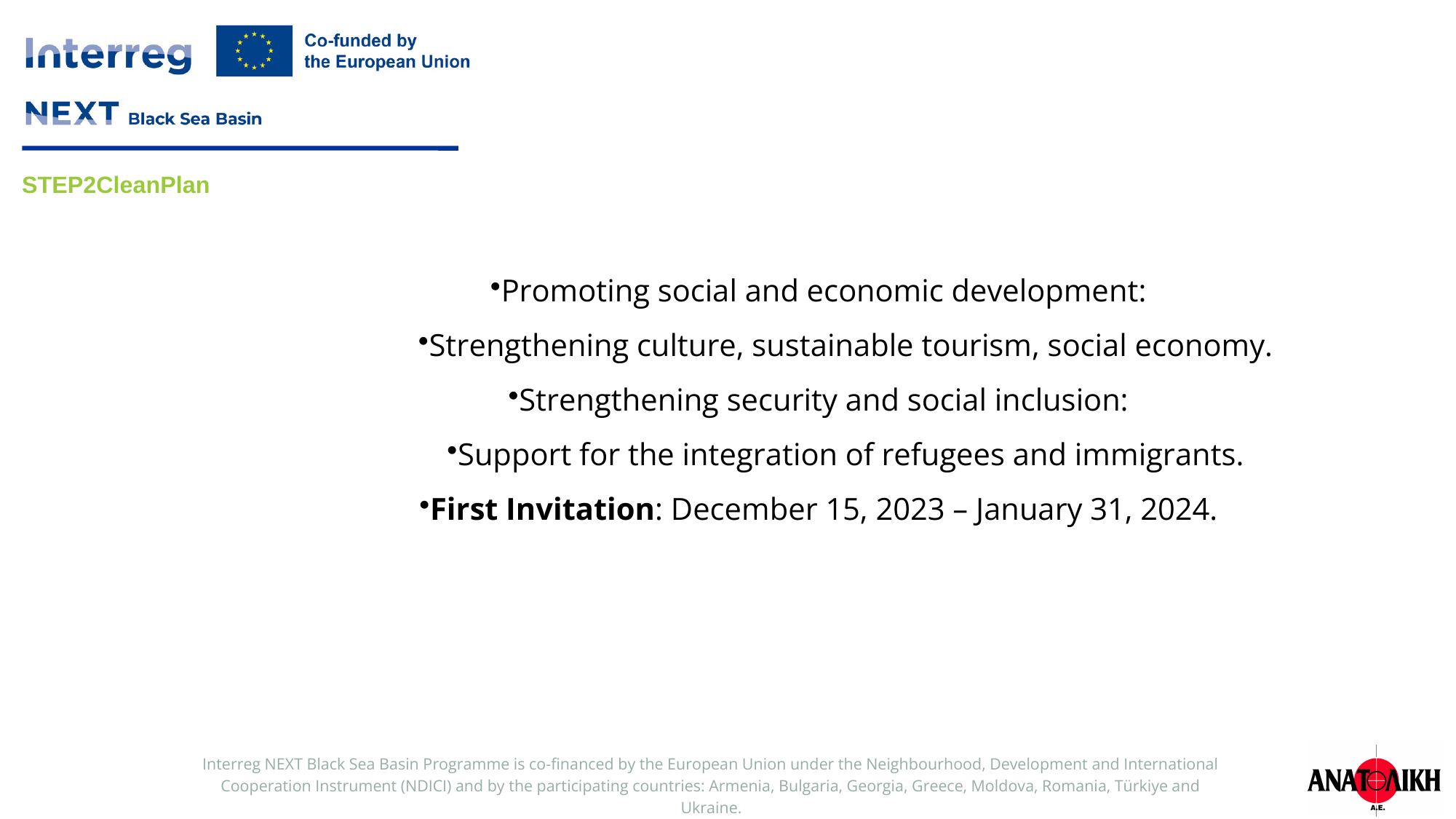

Promoting social and economic development:
Strengthening culture, sustainable tourism, social economy.
Strengthening security and social inclusion:
Support for the integration of refugees and immigrants.
First Invitation: December 15, 2023 – January 31, 2024.